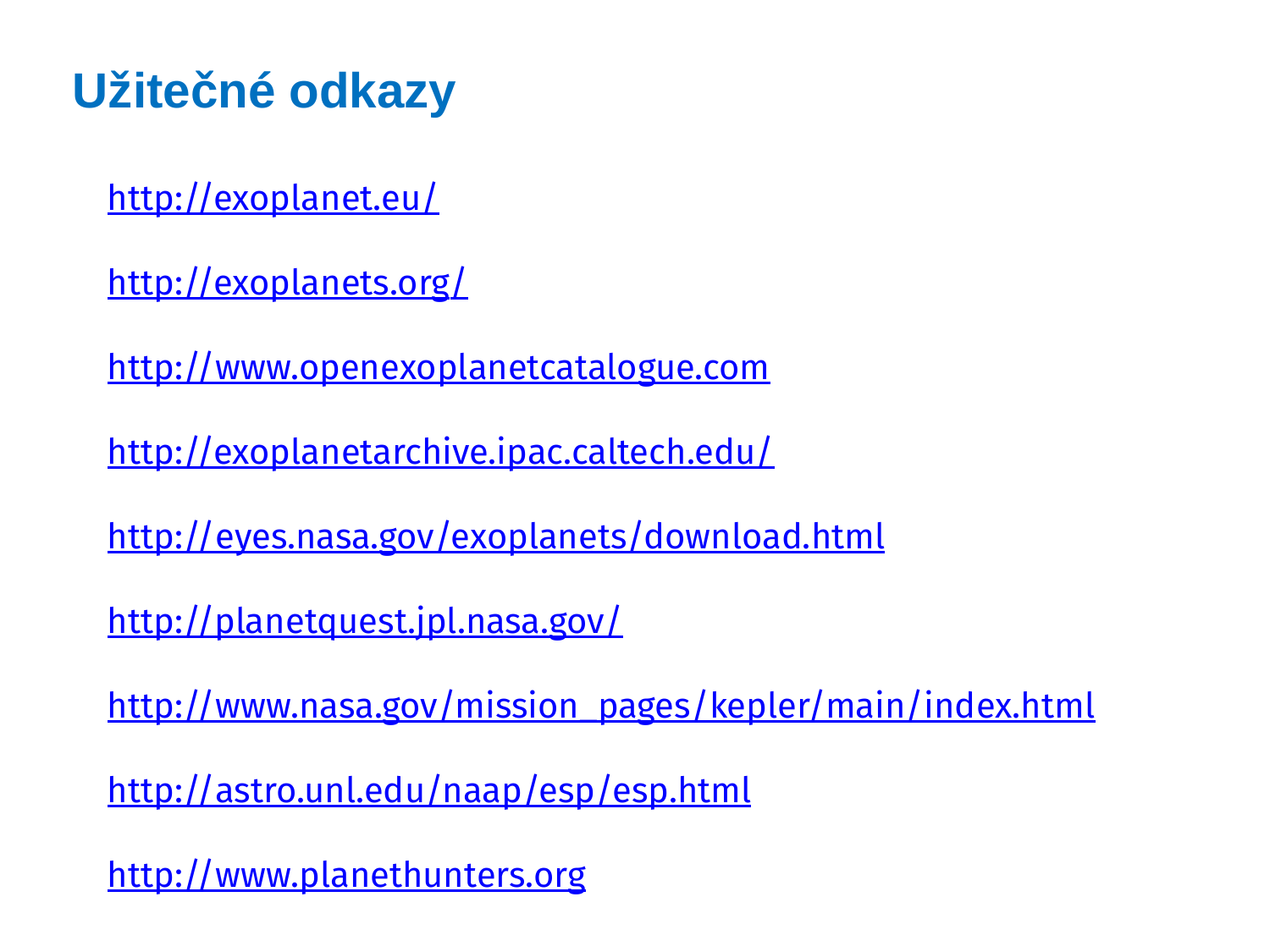

Užitečné odkazy
http://exoplanet.eu/
http://exoplanets.org/
http://www.openexoplanetcatalogue.com
http://exoplanetarchive.ipac.caltech.edu/
http://eyes.nasa.gov/exoplanets/download.html
http://planetquest.jpl.nasa.gov/
http://www.nasa.gov/mission_pages/kepler/main/index.html
http://astro.unl.edu/naap/esp/esp.html
http://www.planethunters.org